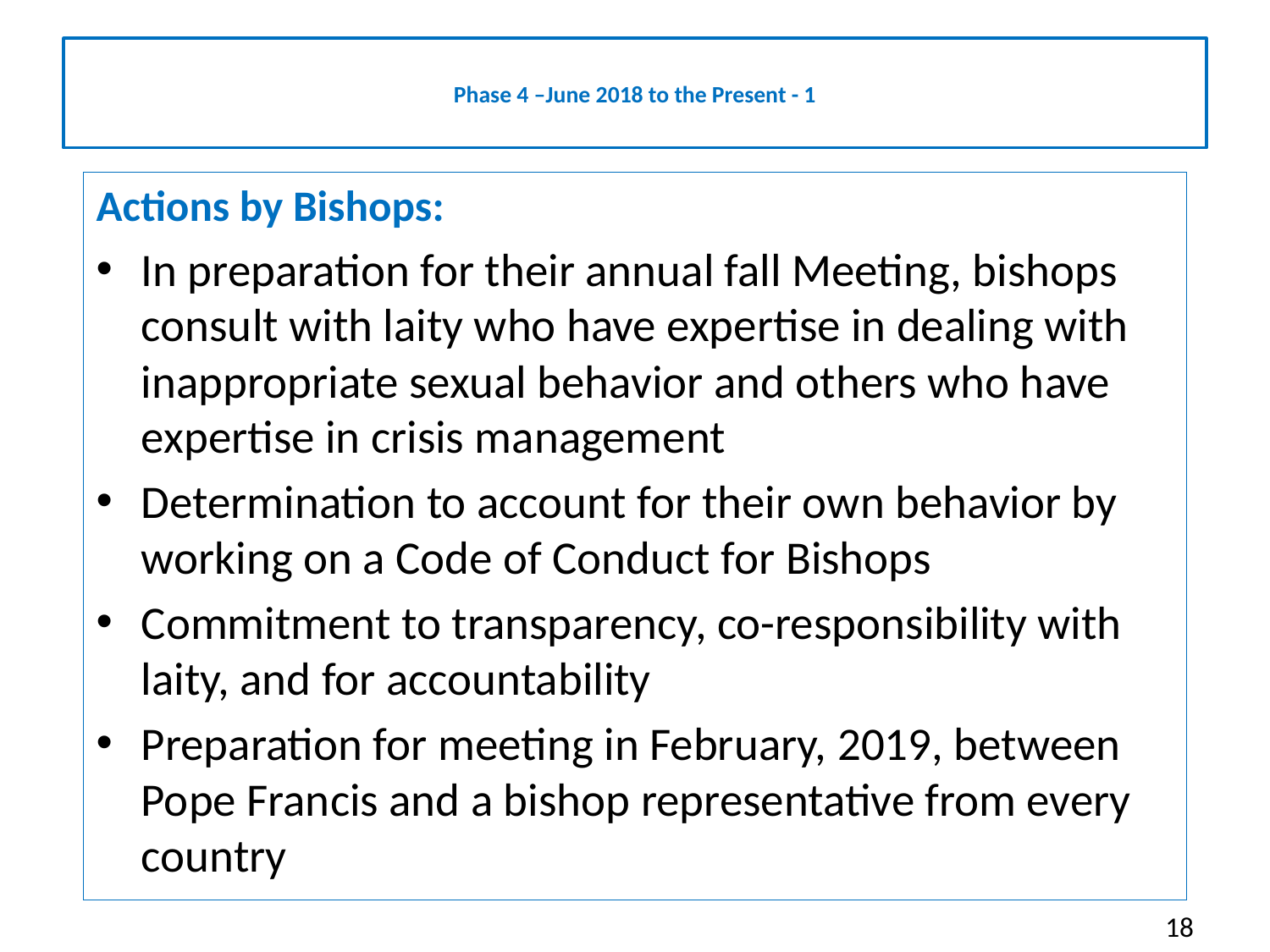

# Phase 4 –June 2018 to the Present - 1
Actions by Bishops:
In preparation for their annual fall Meeting, bishops consult with laity who have expertise in dealing with inappropriate sexual behavior and others who have expertise in crisis management
Determination to account for their own behavior by working on a Code of Conduct for Bishops
Commitment to transparency, co-responsibility with laity, and for accountability
Preparation for meeting in February, 2019, between Pope Francis and a bishop representative from every country

18